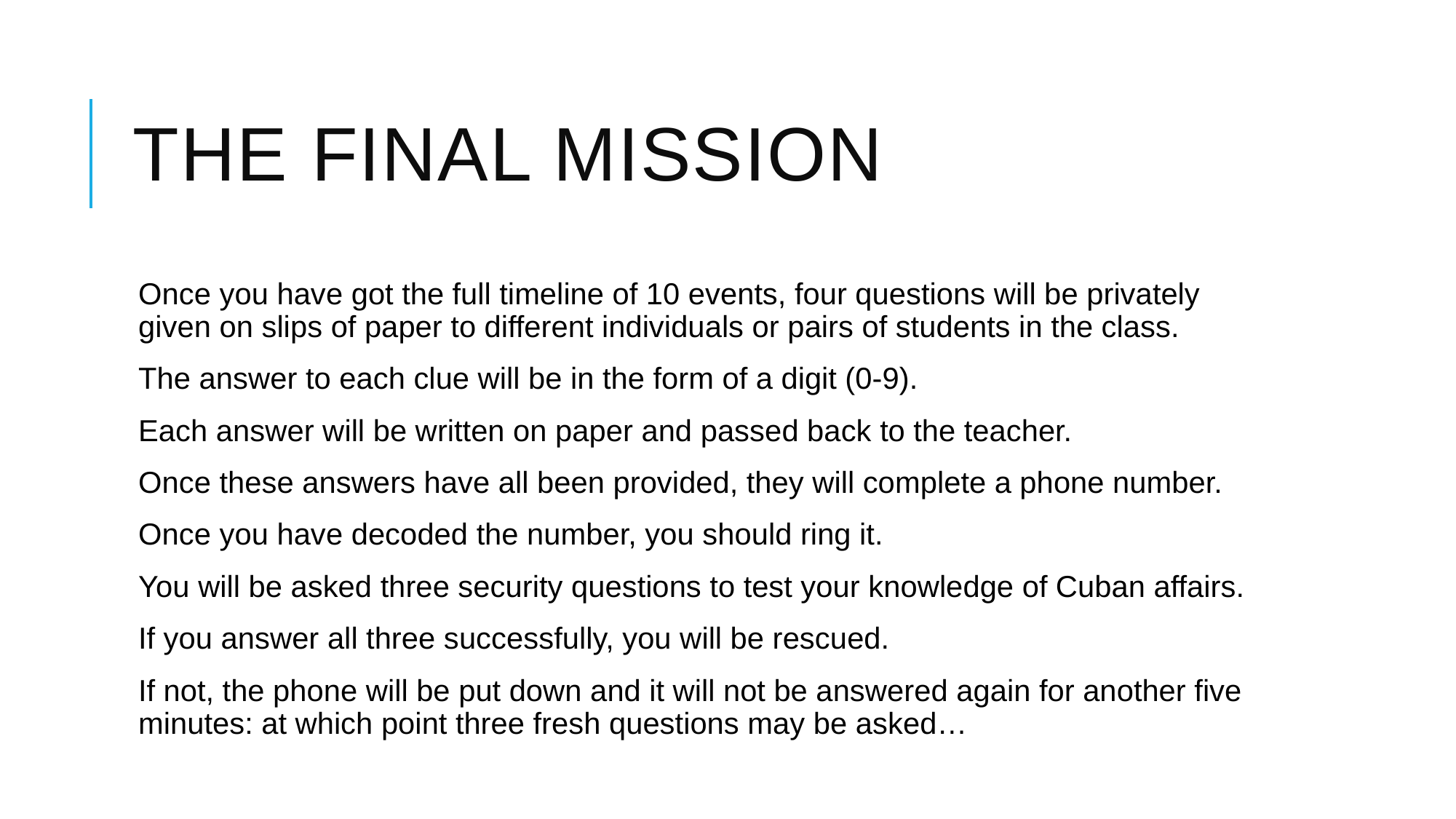

# The final mission
Once you have got the full timeline of 10 events, four questions will be privately given on slips of paper to different individuals or pairs of students in the class.
The answer to each clue will be in the form of a digit (0-9).
Each answer will be written on paper and passed back to the teacher.
Once these answers have all been provided, they will complete a phone number.
Once you have decoded the number, you should ring it.
You will be asked three security questions to test your knowledge of Cuban affairs.
If you answer all three successfully, you will be rescued.
If not, the phone will be put down and it will not be answered again for another five minutes: at which point three fresh questions may be asked…